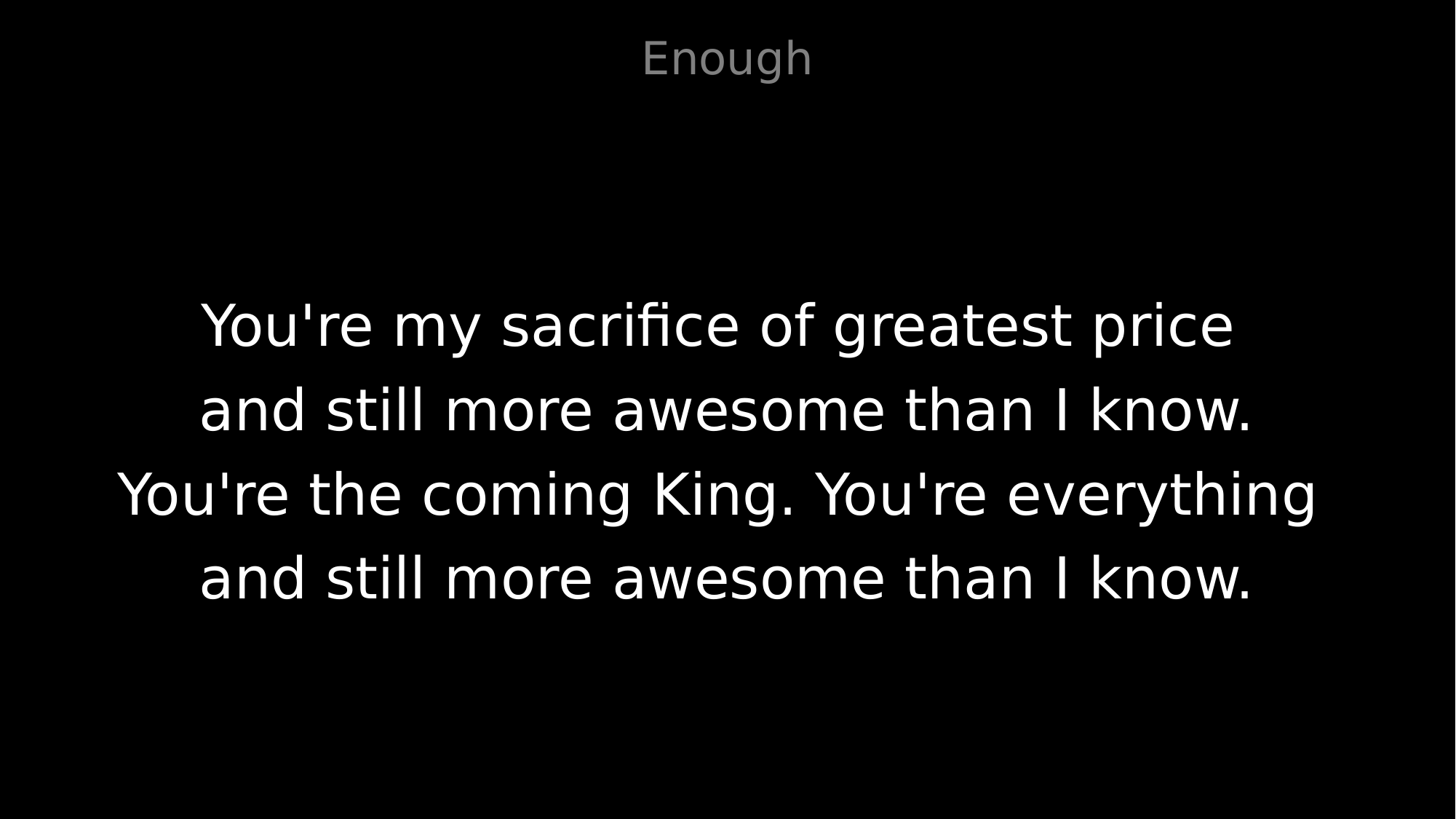

Enough
You're my sacrifice of greatest price
and still more awesome than I know.
You're the coming King. You're everything
and still more awesome than I know.